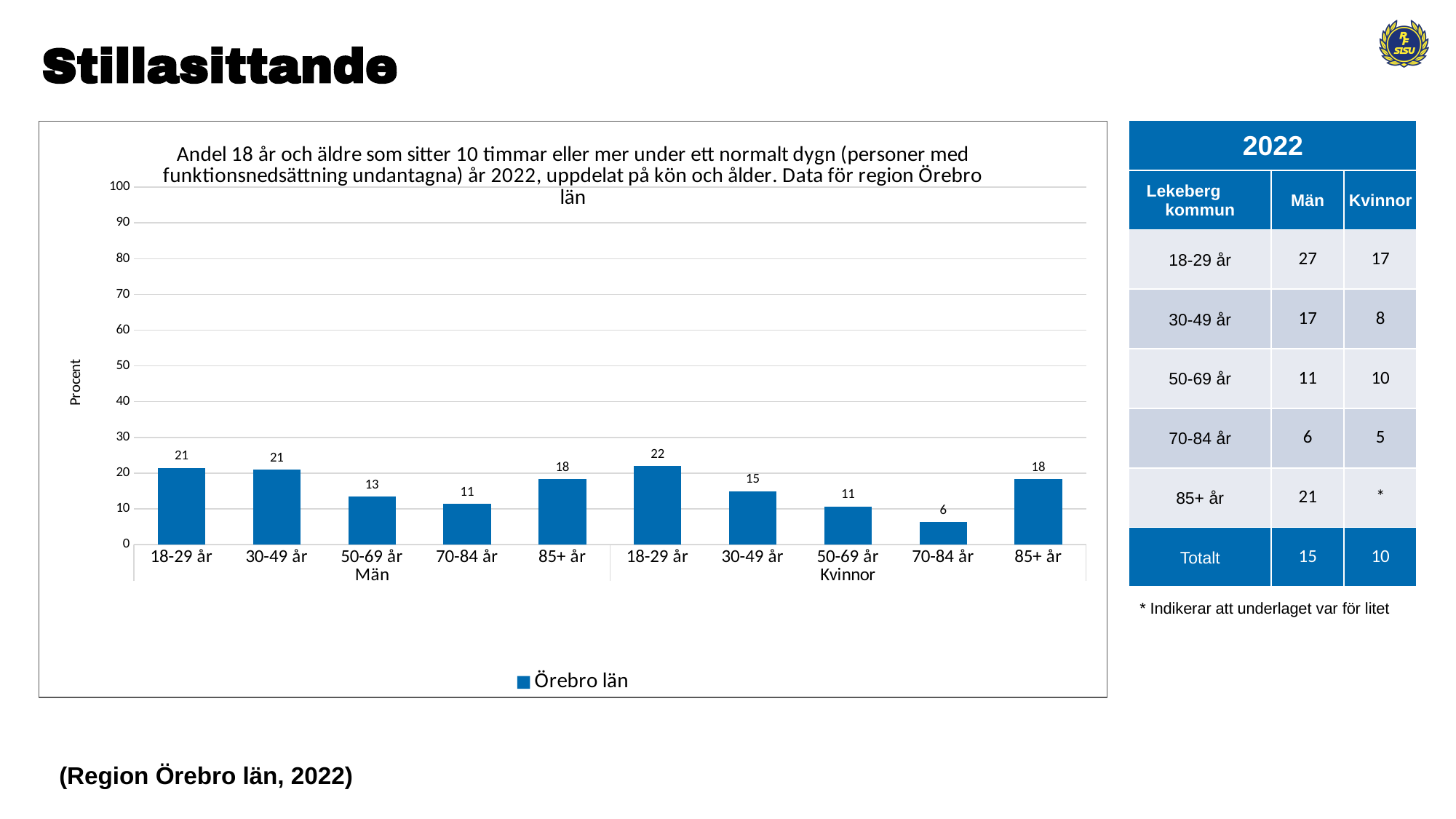

Stillasittande
| 2022 |  |  |
| --- | --- | --- |
| Lekeberg kommun | Män | Kvinnor |
| 18-29 år | 27 | 17 |
| 30-49 år | 17 | 8 |
| 50-69 år | 11 | 10 |
| 70-84 år | 6 | 5 |
| 85+ år | 21 | \* |
| Totalt | 15 | 10 |

### Chart: Andel 18 år och äldre som sitter 10 timmar eller mer under ett normalt dygn (personer med funktionsnedsättning undantagna) år 2022, uppdelat på kön och ålder. Data för region Örebro län

| Category | Örebro län |
|---|---|
| 18-29 år | 21.49900504499578 |
| 30-49 år | 20.96114819513131 |
| 50-69 år | 13.4496060513865 |
| 70-84 år | 11.45187232125724 |
| 85+ år | 18.35511549756923 |
| 18-29 år | 22.06422454078443 |
| 30-49 år | 14.97858111421748 |
| 50-69 år | 10.67890953273318 |
| 70-84 år | 6.389027154088267 |
| 85+ år | 18.34046022579927 |
* Indikerar att underlaget var för litet
(Region Örebro län, 2022)